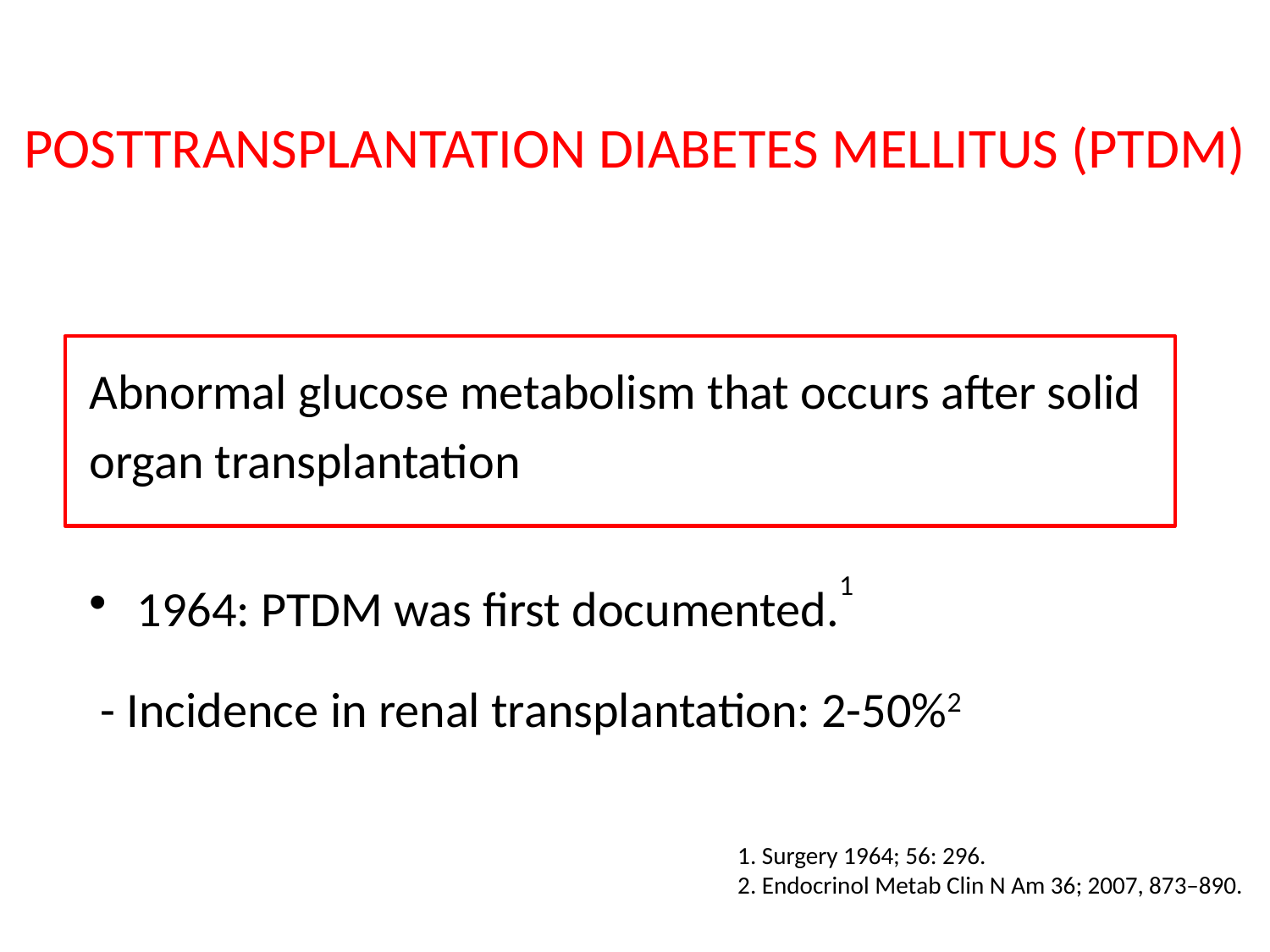

# POSTTRANSPLANTATION DIABETES MELLITUS (PTDM)

Abnormal glucose metabolism that occurs after solid
organ transplantation

1964: PTDM was first documented.1
 - Incidence in renal transplantation: 2-50%2

1. Surgery 1964; 56: 296.
2. Endocrinol Metab Clin N Am 36; 2007, 873–890.